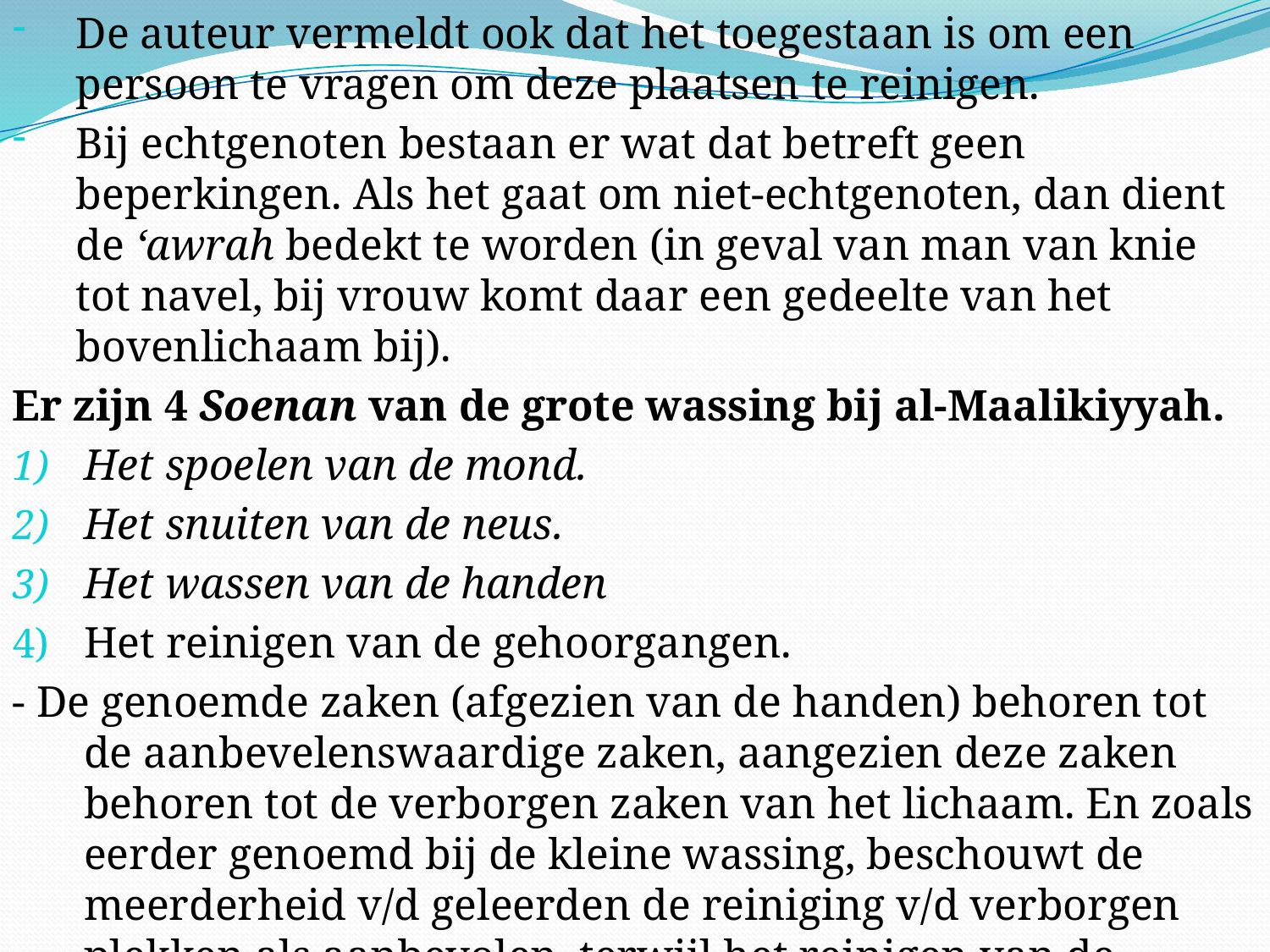

De auteur vermeldt ook dat het toegestaan is om een persoon te vragen om deze plaatsen te reinigen.
Bij echtgenoten bestaan er wat dat betreft geen beperkingen. Als het gaat om niet-echtgenoten, dan dient de ‘awrah bedekt te worden (in geval van man van knie tot navel, bij vrouw komt daar een gedeelte van het bovenlichaam bij).
Er zijn 4 Soenan van de grote wassing bij al-Maalikiyyah.
Het spoelen van de mond.
Het snuiten van de neus.
Het wassen van de handen
Het reinigen van de gehoorgangen.
- De genoemde zaken (afgezien van de handen) behoren tot de aanbevelenswaardige zaken, aangezien deze zaken behoren tot de verborgen zaken van het lichaam. En zoals eerder genoemd bij de kleine wassing, beschouwt de meerderheid v/d geleerden de reiniging v/d verborgen plekken als aanbevolen, terwijl het reinigen van de zichtbare plekken verplicht is.